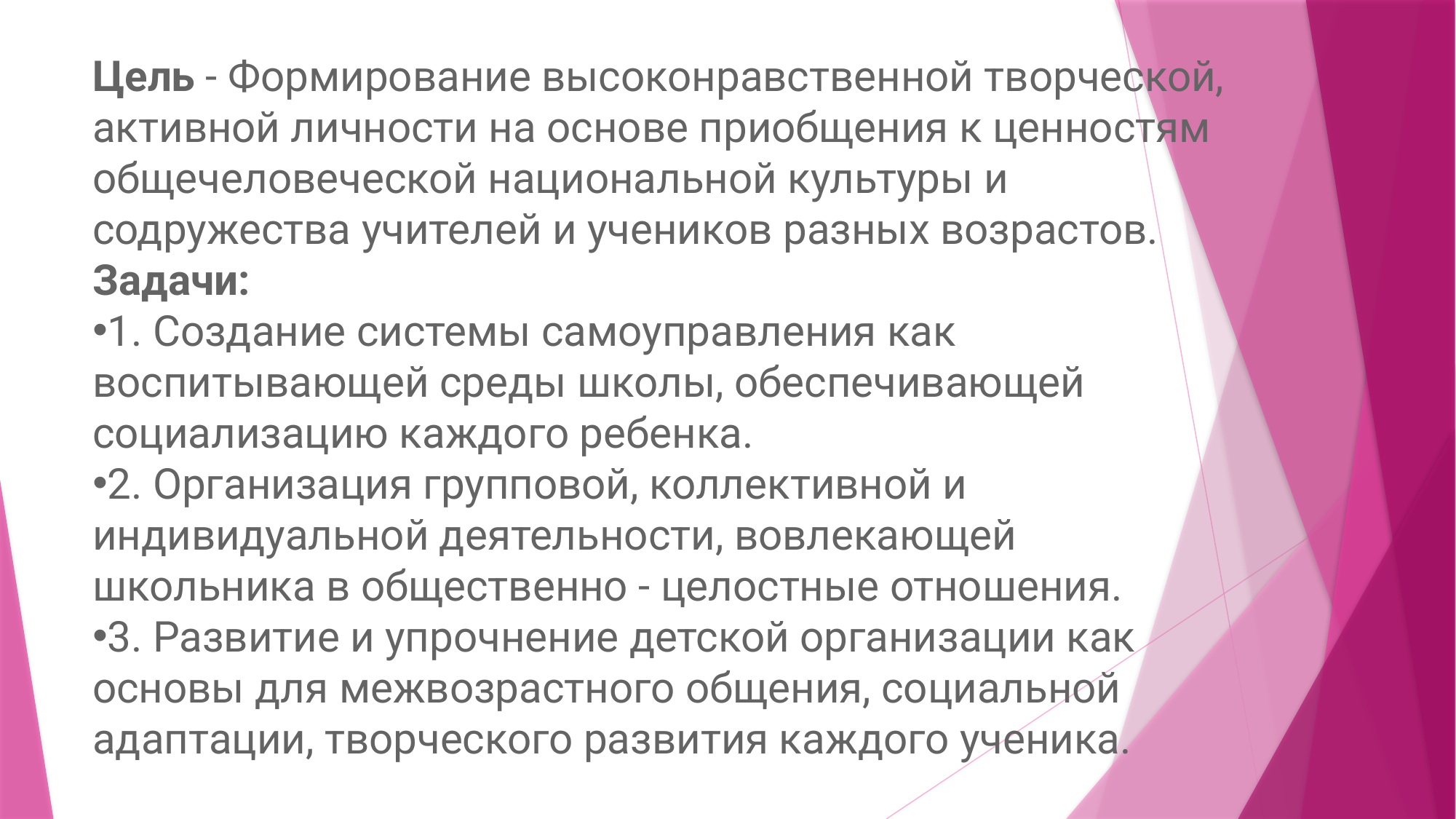

Цель - Формирование высоконравственной творческой, активной личности на основе приобщения к ценностям общечеловеческой национальной культуры и содружества учителей и учеников разных возрастов.
Задачи:
1. Создание системы самоуправления как воспитывающей среды школы, обеспечивающей социализацию каждого ребенка.
2. Организация групповой, коллективной и индивидуальной деятельности, вовлекающей школьника в общественно - целостные отношения.
3. Развитие и упрочнение детской организации как основы для межвозрастного общения, социальной адаптации, творческого развития каждого ученика.